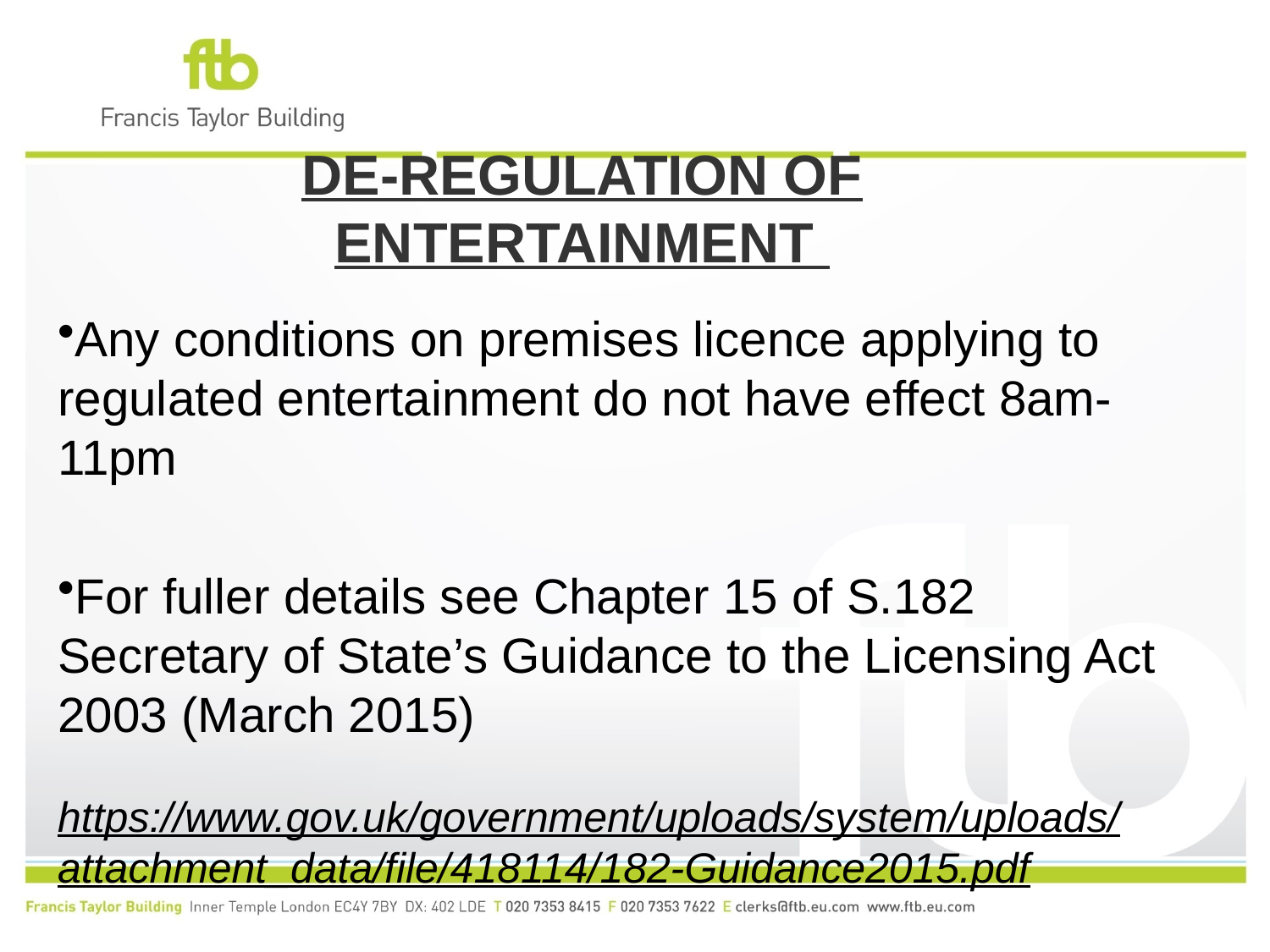

# DE-REGULATION OF ENTERTAINMENT

Any conditions on premises licence applying to regulated entertainment do not have effect 8am-11pm

For fuller details see Chapter 15 of S.182 Secretary of State’s Guidance to the Licensing Act 2003 (March 2015)

https://www.gov.uk/government/uploads/system/uploads/attachment_data/file/418114/182-Guidance2015.pdf